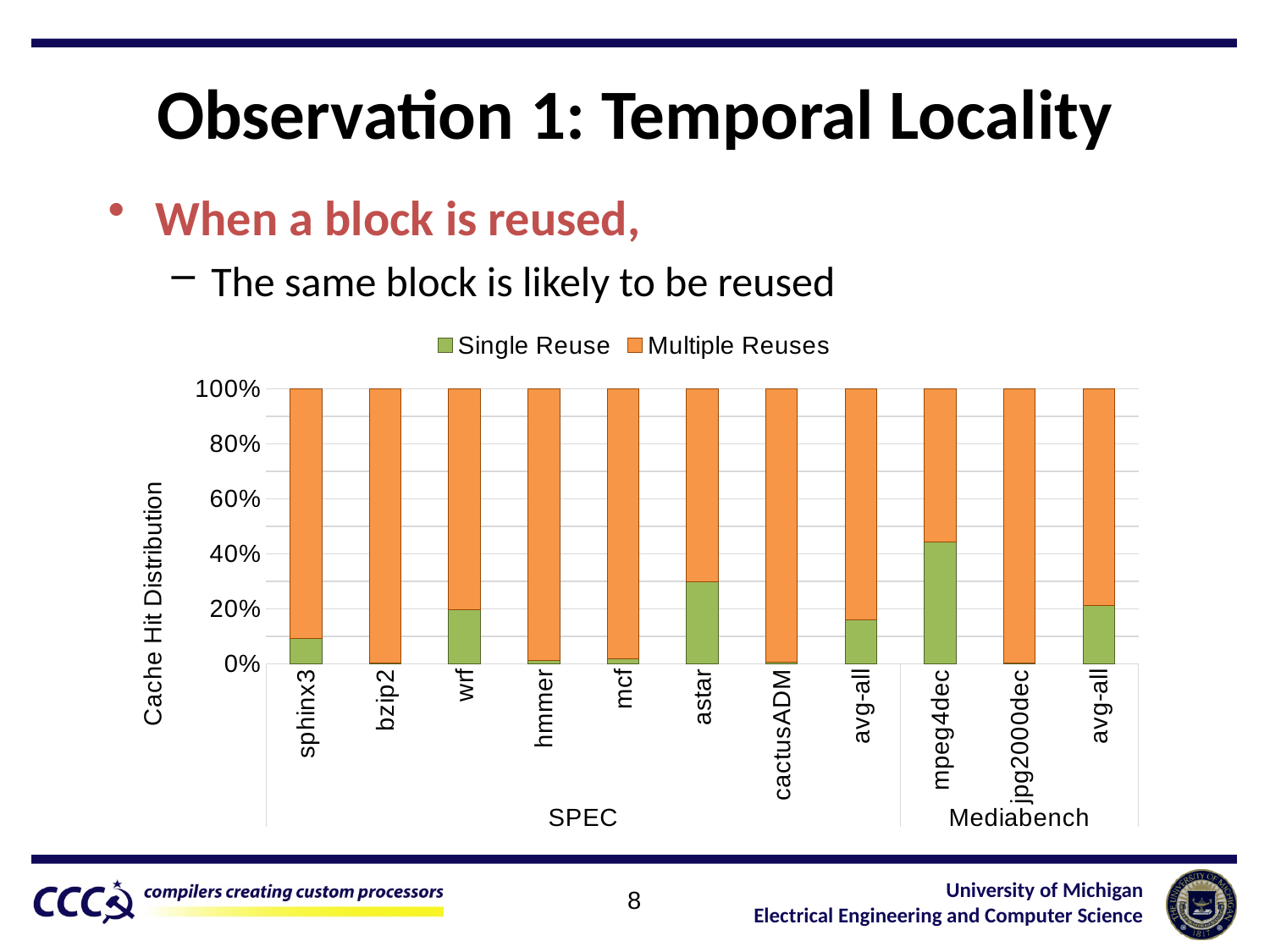

# Observation 1: Temporal Locality
When a block is reused,
The same block is likely to be reused

### Chart

| Category | Single Reuse | Multiple Reuses |
|---|---|---|
| sphinx3 | 0.0913816394195 | 0.90861836058 |
| bzip2 | 0.00351061621693 | 0.9964893837827999 |
| wrf | 0.196483230404 | 0.803516769596 |
| hmmer | 0.0136008098235 | 0.9863991901770001 |
| mcf | 0.0174376309002 | 0.9825623691002 |
| astar | 0.299980816084 | 0.7000191839159999 |
| cactusADM | 0.00557848628749 | 0.994421513712 |
| avg-all | 0.1594029261018914 | 0.8405970738980406 |
| mpeg4dec | 0.444277082508 | 0.555722917491 |
| jpg2000dec | 0.00293295386024 | 0.9970670461399 |
| avg-all | 0.21384726817266003 | 0.7861527318271 |
8